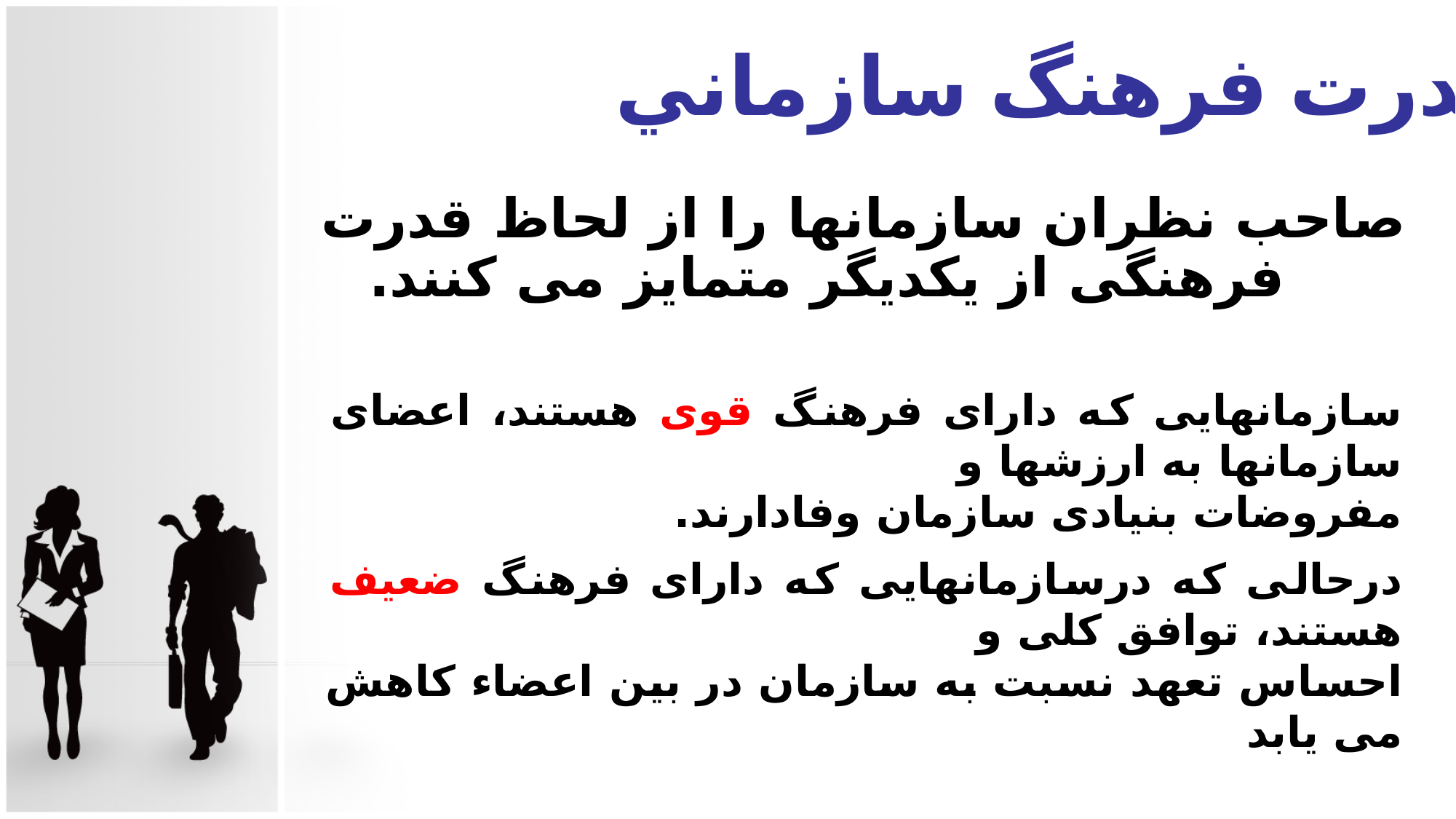

قدرت فرهنگ سازماني
صاحب نظران سازمانها را از لحاظ قدرت فرهنگی از یکدیگر متمایز می کنند.

سازمانهایی که دارای فرهنگ قوی هستند، اعضای سازمانها به ارزشها و
مفروضات بنیادی سازمان وفادارند.
درحالی که درسازمانهایی که دارای فرهنگ ضعیف هستند، توافق کلی و
احساس تعهد نسبت به سازمان در بین اعضاء کاهش می یابد